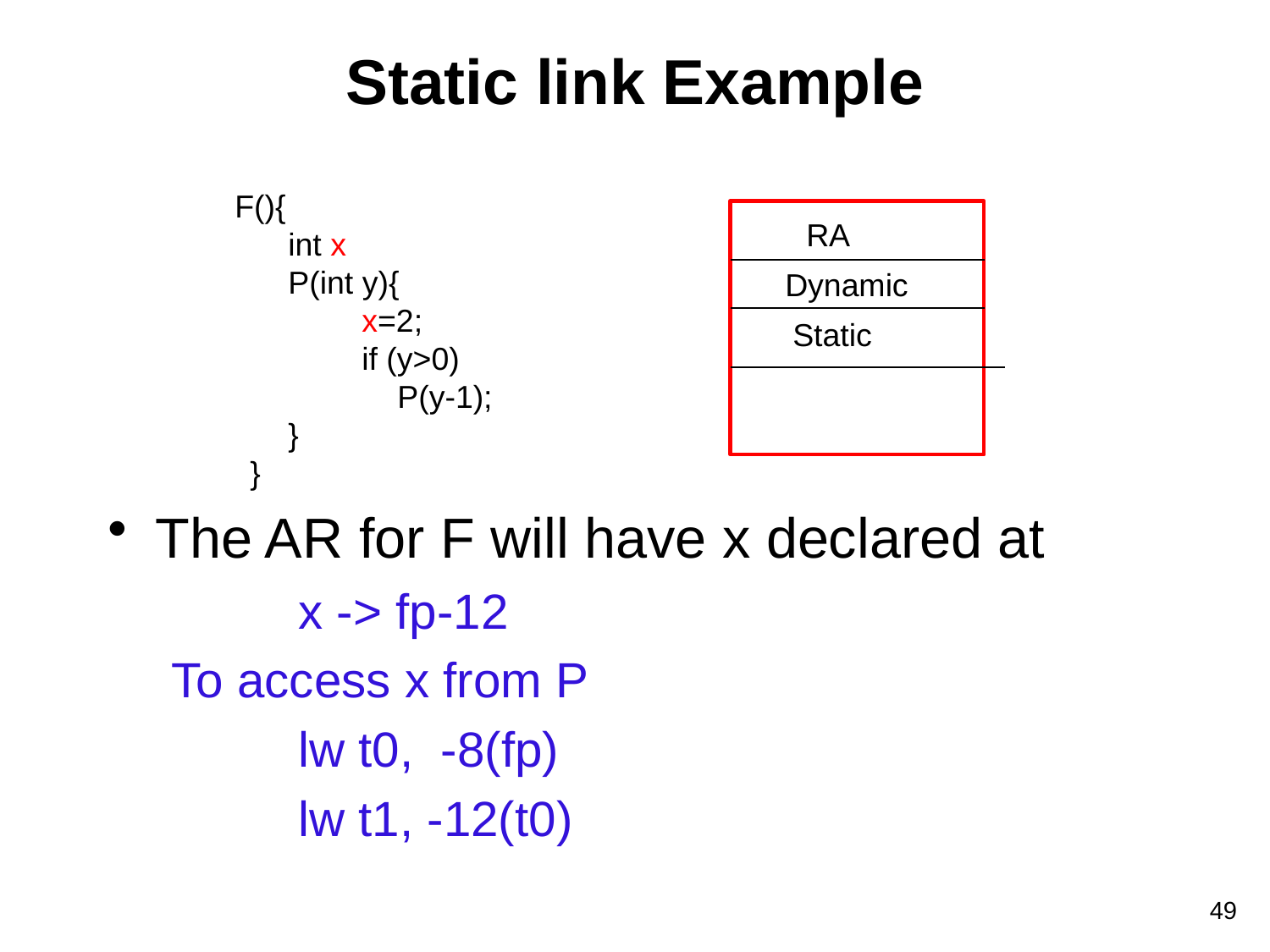

# Static link Example
	F(){
	      int x
	      P(int y){
		x=2;
		if (y>0)
		    P(y-1);
	      }
                }
The AR for F will have x declared at
	x -> fp-12
To access x from P
	lw t0,  -8(fp)
	lw t1, -12(t0)

RA
Dynamic
Static